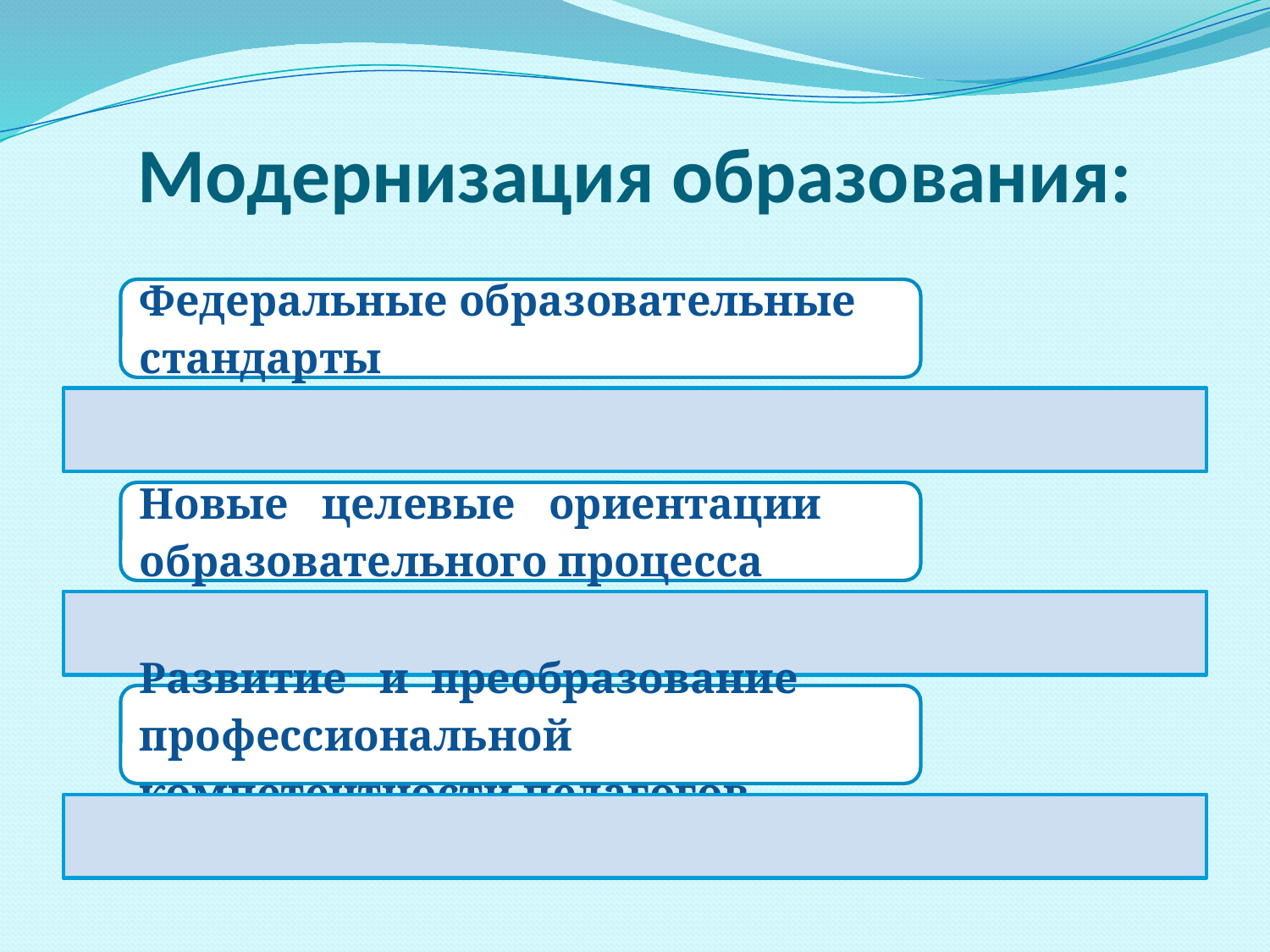

# Модернизация образования:
Федеральные образовательные стандарты
Новые   целевые   ориентации образовательного процесса
Развитие   и  преобразование профессиональной   компетентности педагогов